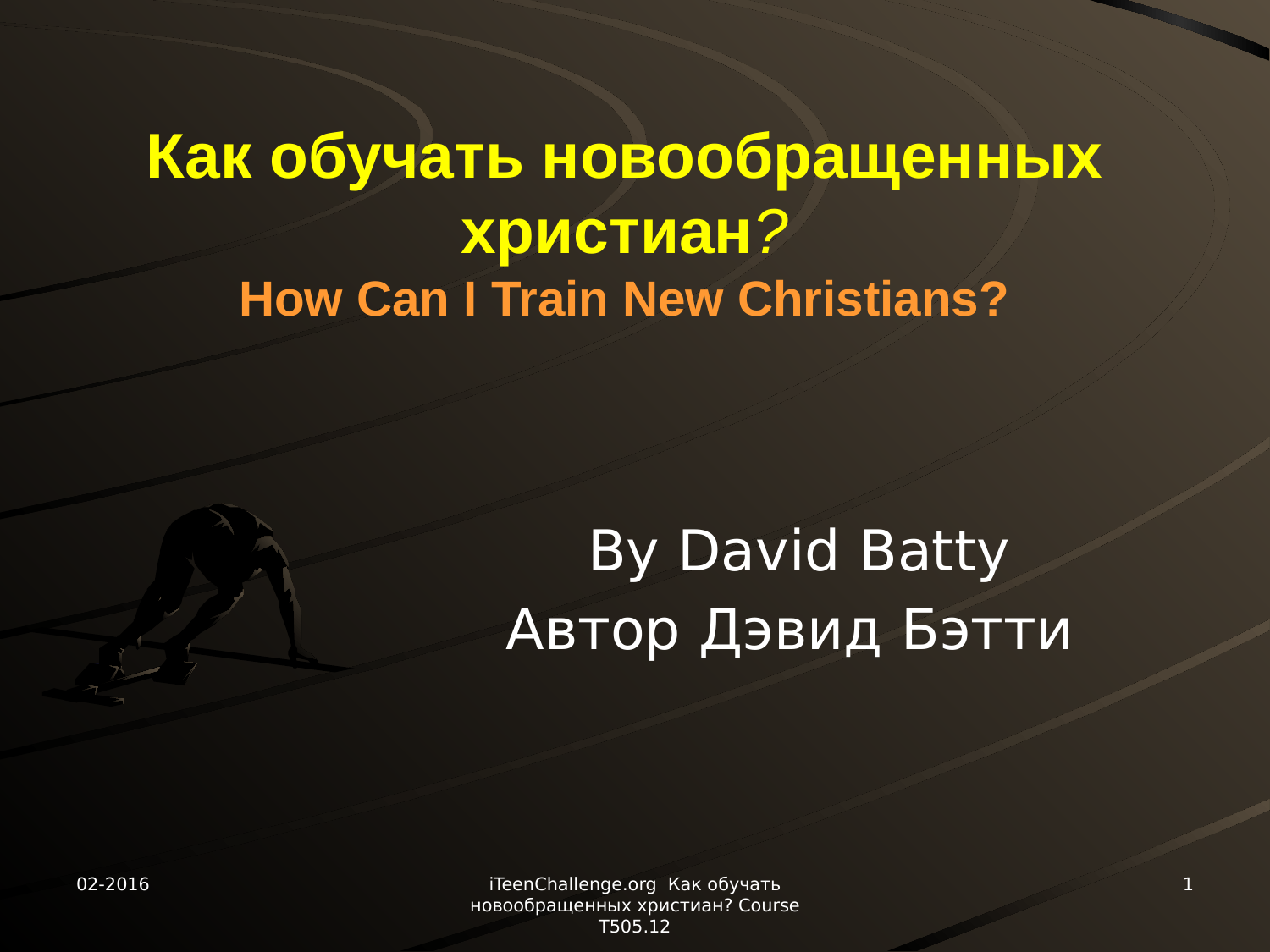

# Как обучать новообращенных христиан? How Can I Train New Christians?
By David Batty
Автор Дэвид Бэтти
02-2016
iTeenChallenge.org  Как обучать новообращенных христиан? Course T505.12
1